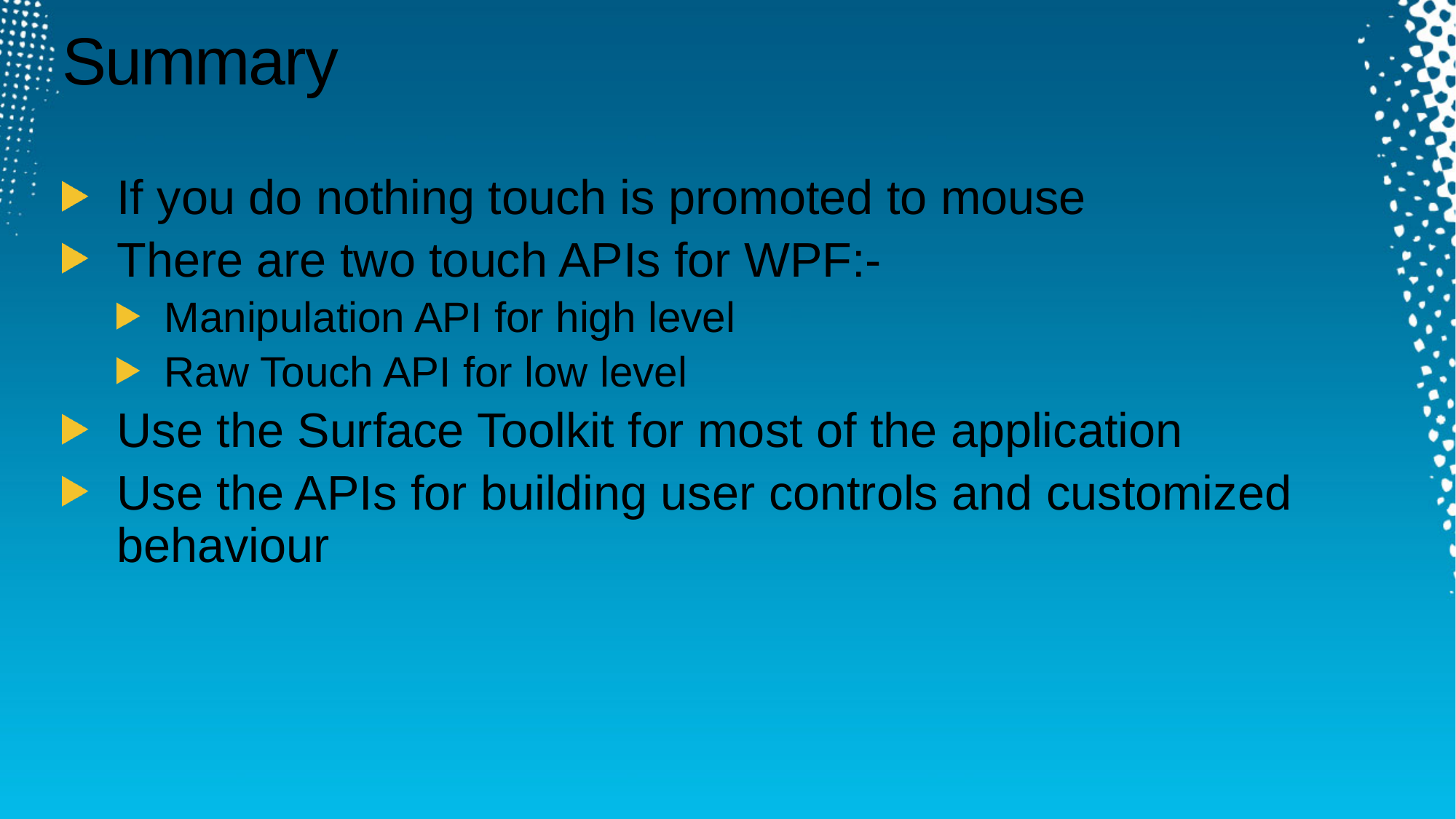

# Summary
If you do nothing touch is promoted to mouse
There are two touch APIs for WPF:-
Manipulation API for high level
Raw Touch API for low level
Use the Surface Toolkit for most of the application
Use the APIs for building user controls and customized behaviour